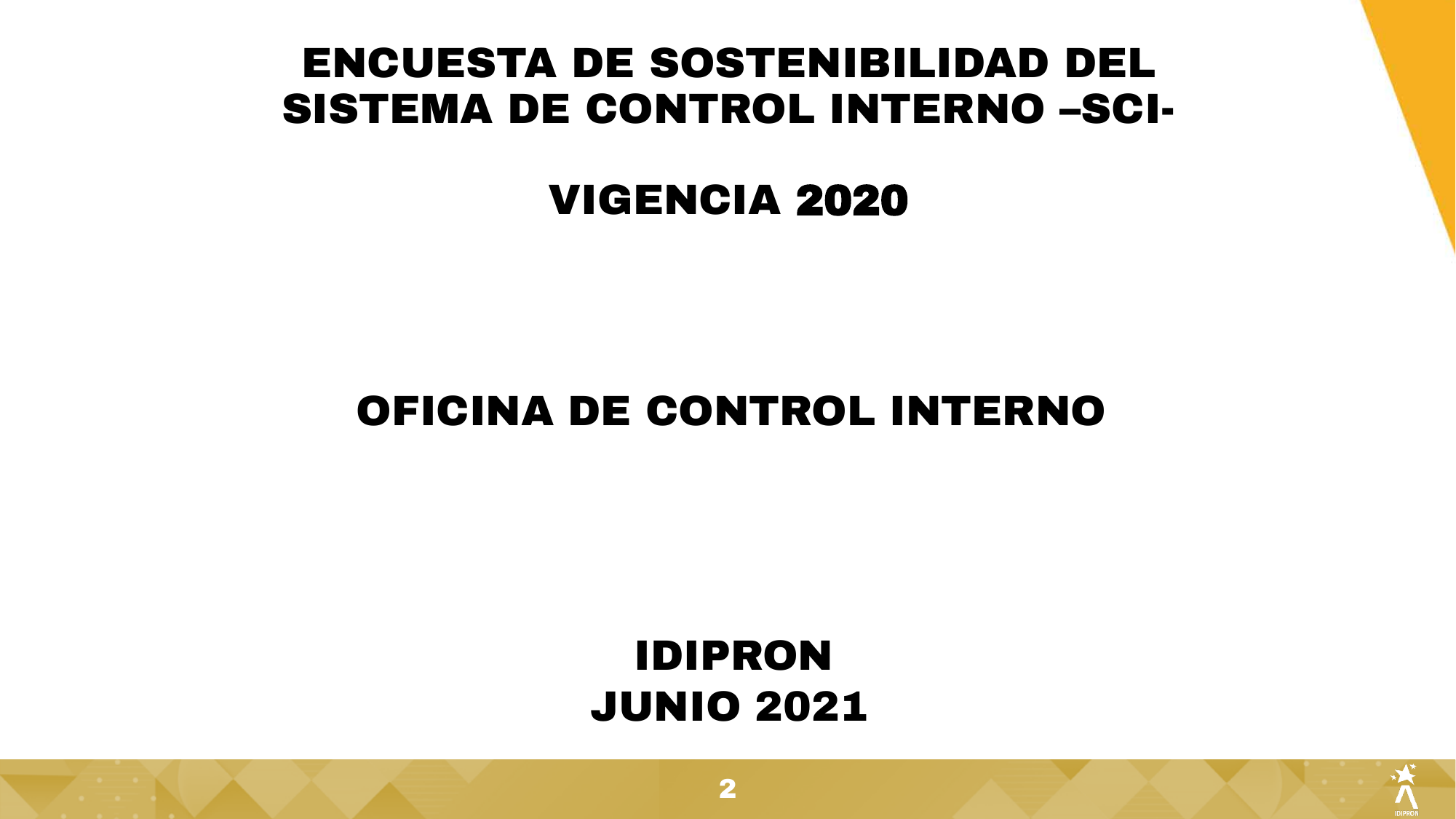

# ENCUESTA DE SOSTENIBILIDAD DEL SISTEMA DE CONTROL INTERNO –SCI- VIGENCIA 2020
 OFICINA DE CONTROL INTERNO
 IDIPRON
JUNIO 2021
2